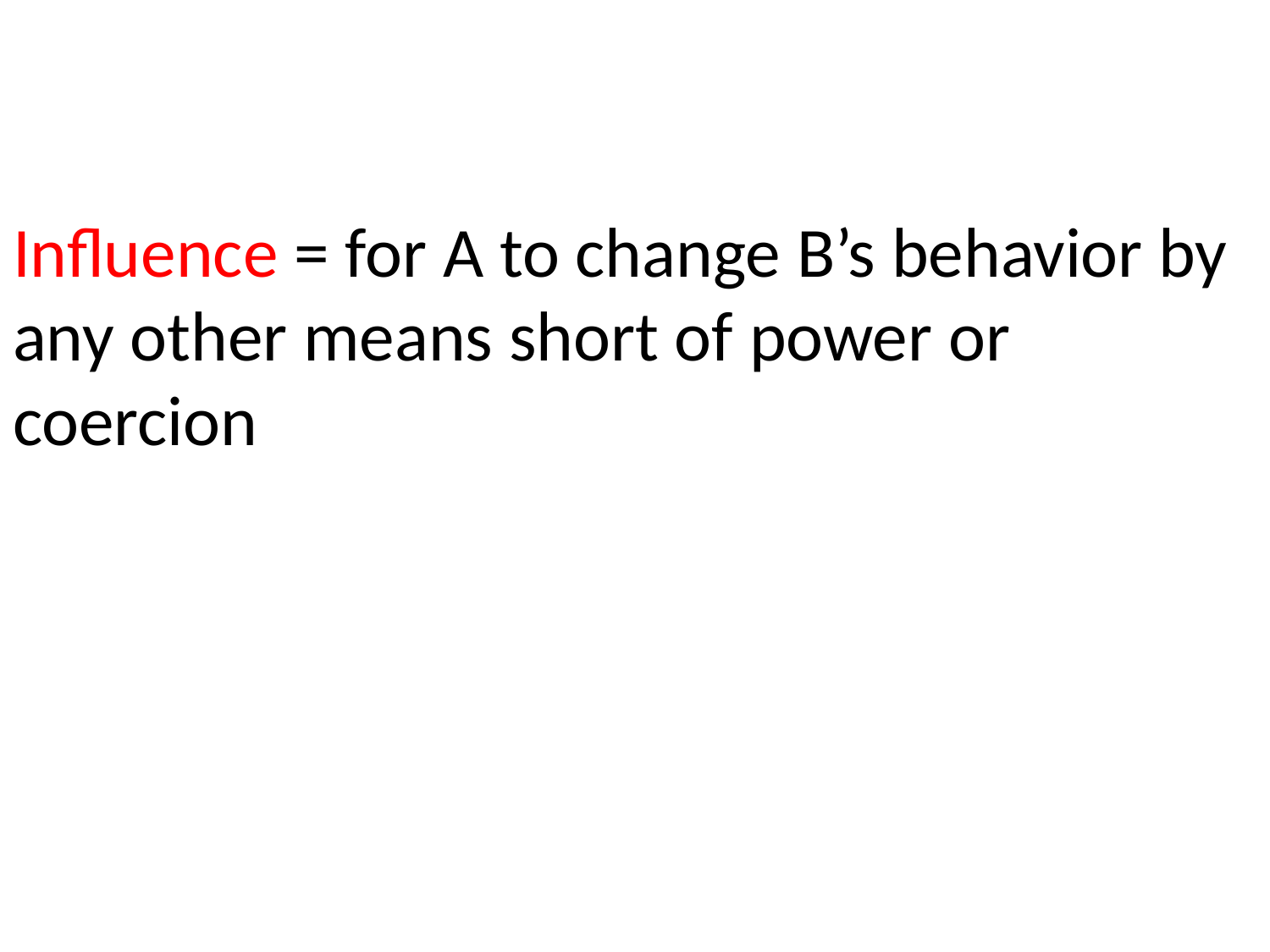

# Influence = for A to change B’s behavior by any other means short of power or coercion